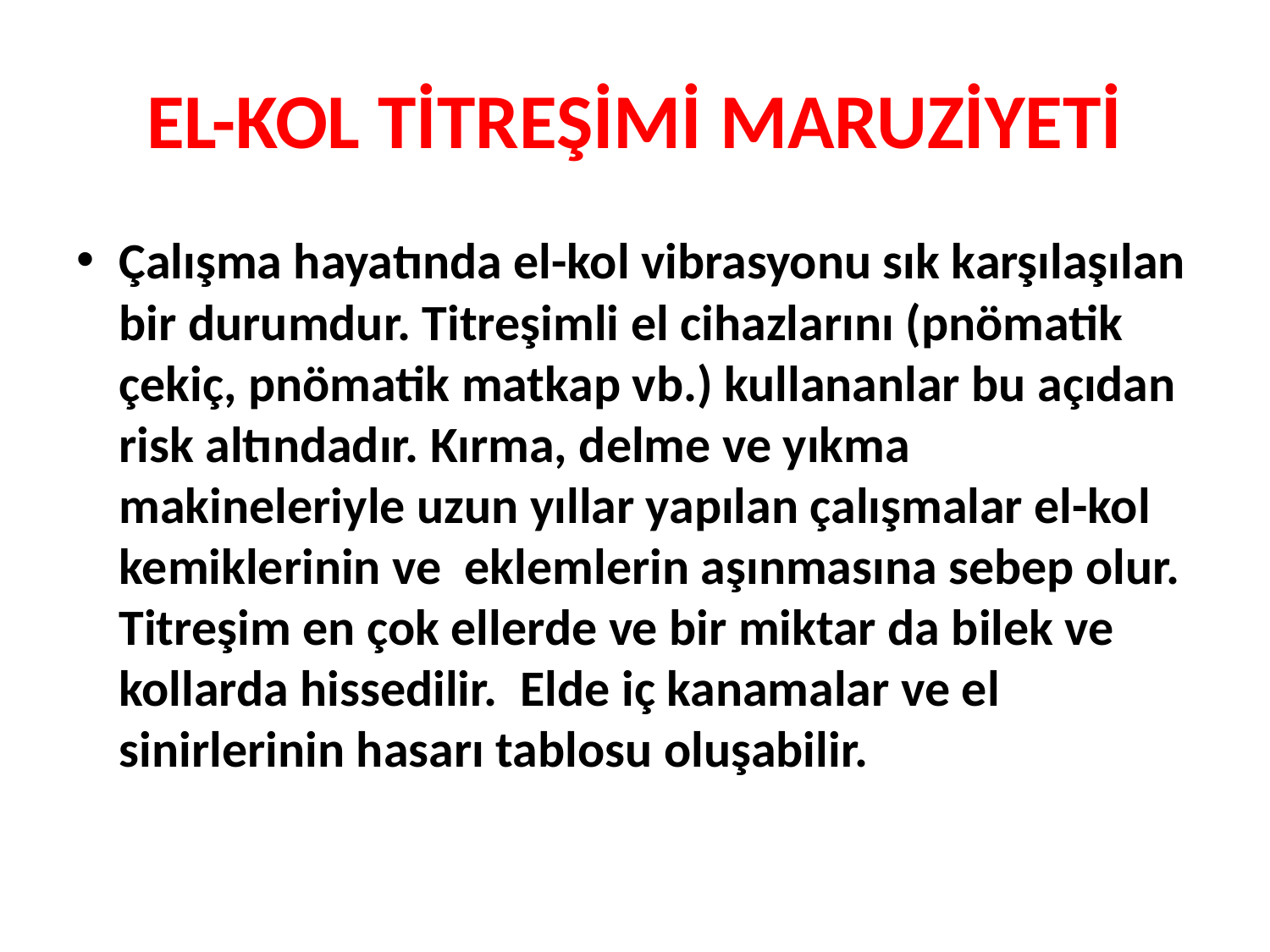

# EL-KOL TİTREŞİMİ MARUZİYETİ
Çalışma hayatında el-kol vibrasyonu sık karşılaşılan bir durumdur. Titreşimli el cihazlarını (pnömatik çekiç, pnömatik matkap vb.) kullananlar bu açıdan risk altındadır. Kırma, delme ve yıkma makineleriyle uzun yıllar yapılan çalışmalar el-kol kemiklerinin ve  eklemlerin aşınmasına sebep olur. Titreşim en çok ellerde ve bir miktar da bilek ve kollarda hissedilir.  Elde iç kanamalar ve el sinirlerinin hasarı tablosu oluşabilir.